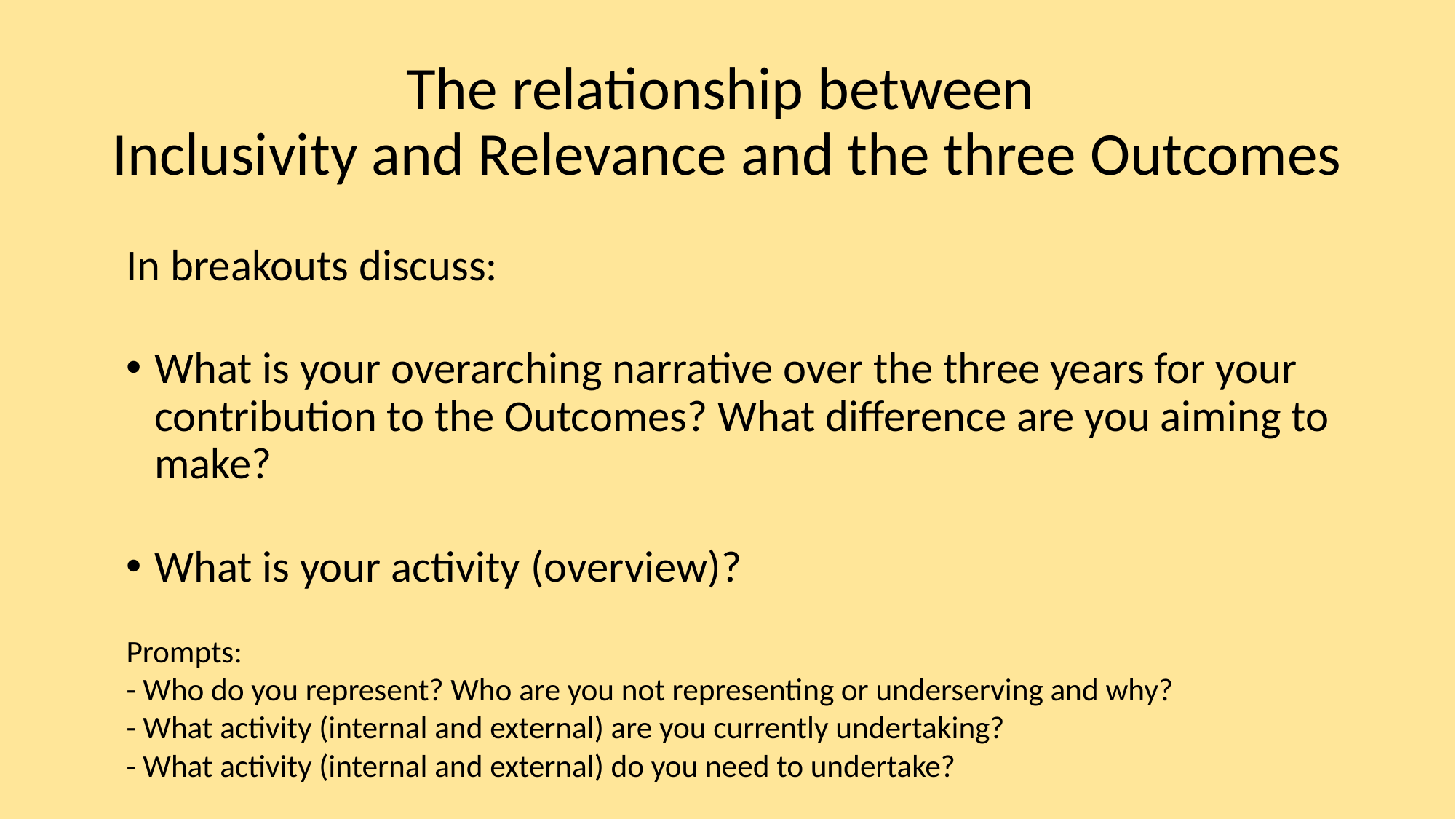

# The relationship between Inclusivity and Relevance and the three Outcomes
In breakouts discuss:

What is your overarching narrative over the three years for your contribution to the Outcomes? What difference are you aiming to make?

What is your activity (overview)?

Prompts:
- Who do you represent? Who are you not representing or underserving and why?
- What activity (internal and external) are you currently undertaking?
- What activity (internal and external) do you need to undertake?